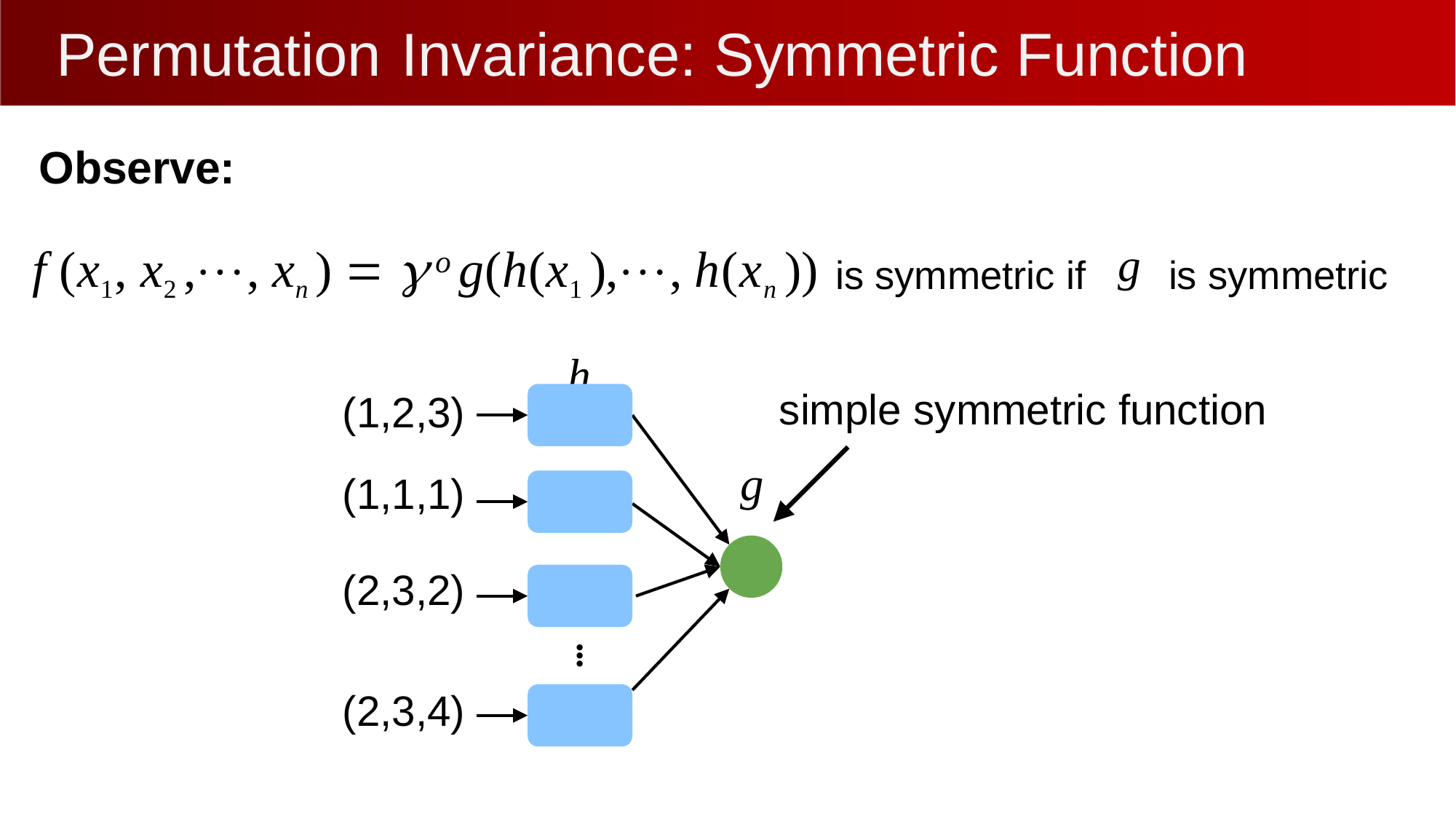

# Permutation	Invariance: Symmetric Function
Observe:
f (x1, x2 ,…, xn ) = γ ͦ g(h(x1 ),…, h(xn )) is symmetric if	g	is symmetric
h
simple symmetric function
(1,2,3)

g
(1,1,1)
(2,3,2)

(2,3,4)
…